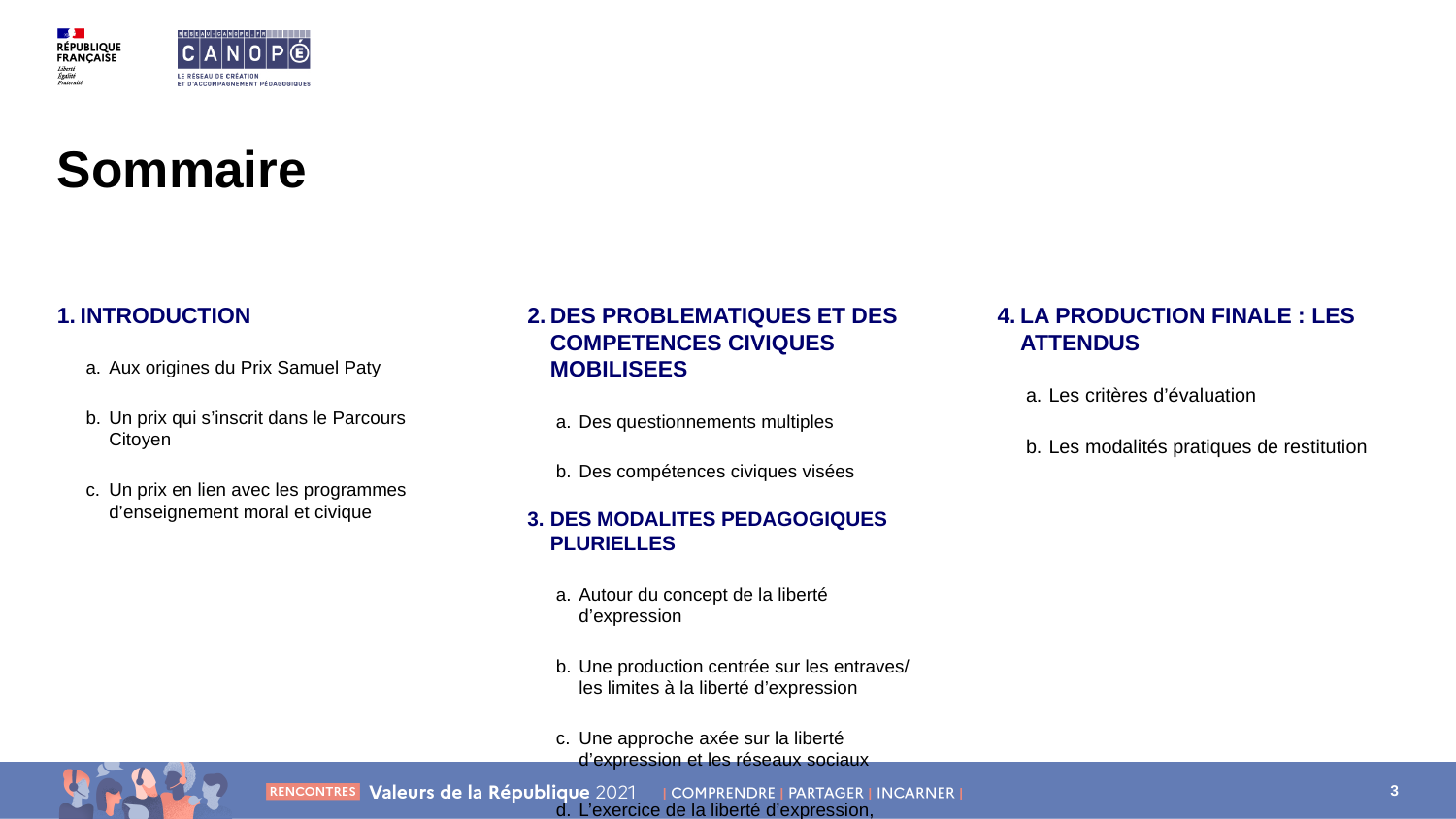

# Sommaire
INTRODUCTION
Aux origines du Prix Samuel Paty
Un prix qui s’inscrit dans le Parcours Citoyen
Un prix en lien avec les programmes d’enseignement moral et civique

DES PROBLEMATIQUES ET DES COMPETENCES CIVIQUES MOBILISEES
Des questionnements multiples
Des compétences civiques visées
DES MODALITES PEDAGOGIQUES PLURIELLES
Autour du concept de la liberté d’expression
Une production centrée sur les entraves/ les limites à la liberté d’expression
Une approche axée sur la liberté d’expression et les réseaux sociaux
L’exercice de la liberté d’expression, regards croisés avec la littérature et les arts.

LA PRODUCTION FINALE : LES ATTENDUS
Les critères d’évaluation
Les modalités pratiques de restitution
3